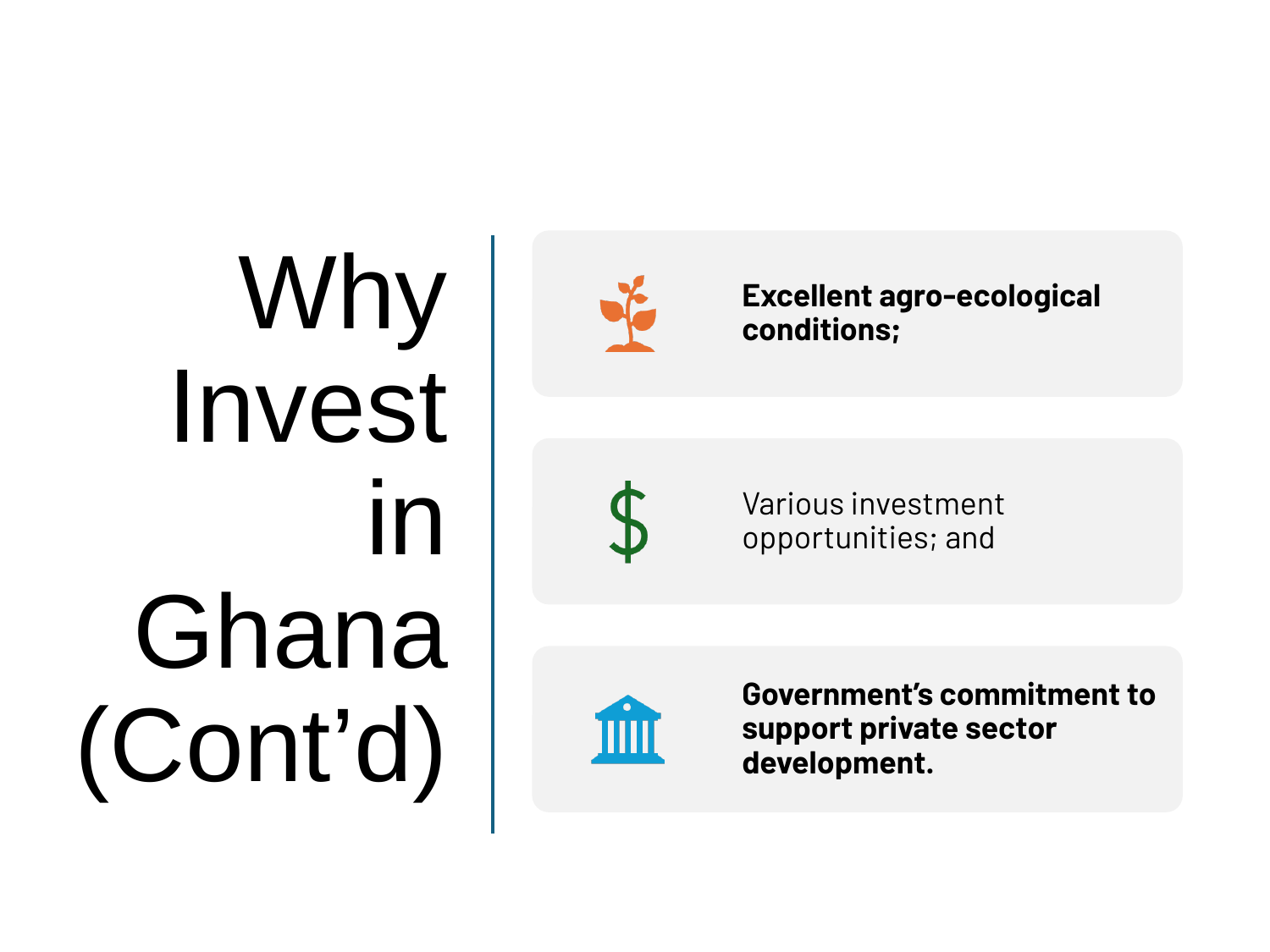

# Why Invest in Ghana (Cont’d)
Excellent agro-ecological conditions;
Various investment opportunities; and
Government’s commitment to support private sector development.